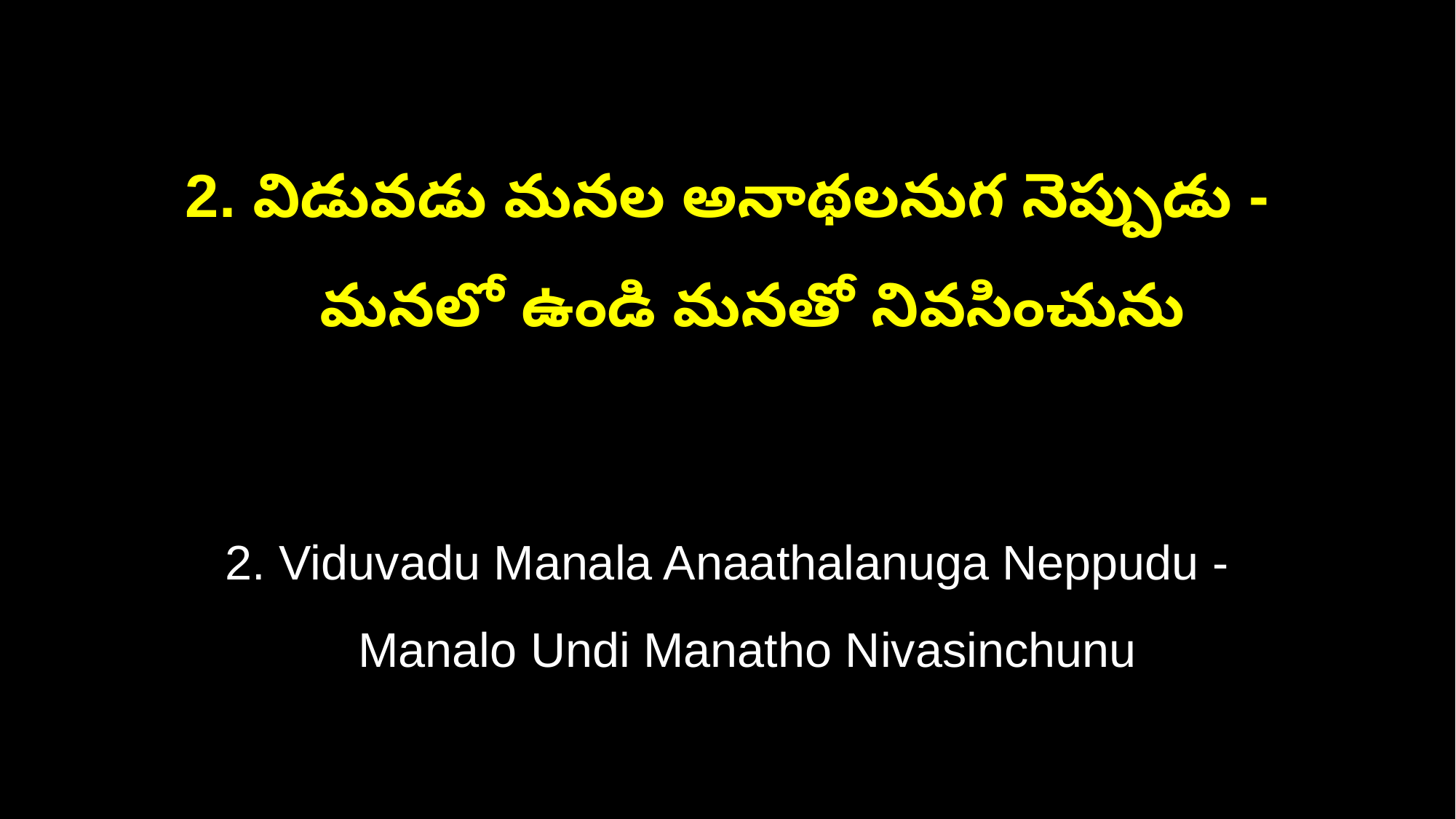

2. విడువడు మనల అనాథలనుగ నెప్పుడు -
   మనలో ఉండి మనతో నివసించును
2. Viduvadu Manala Anaathalanuga Neppudu -
   Manalo Undi Manatho Nivasinchunu